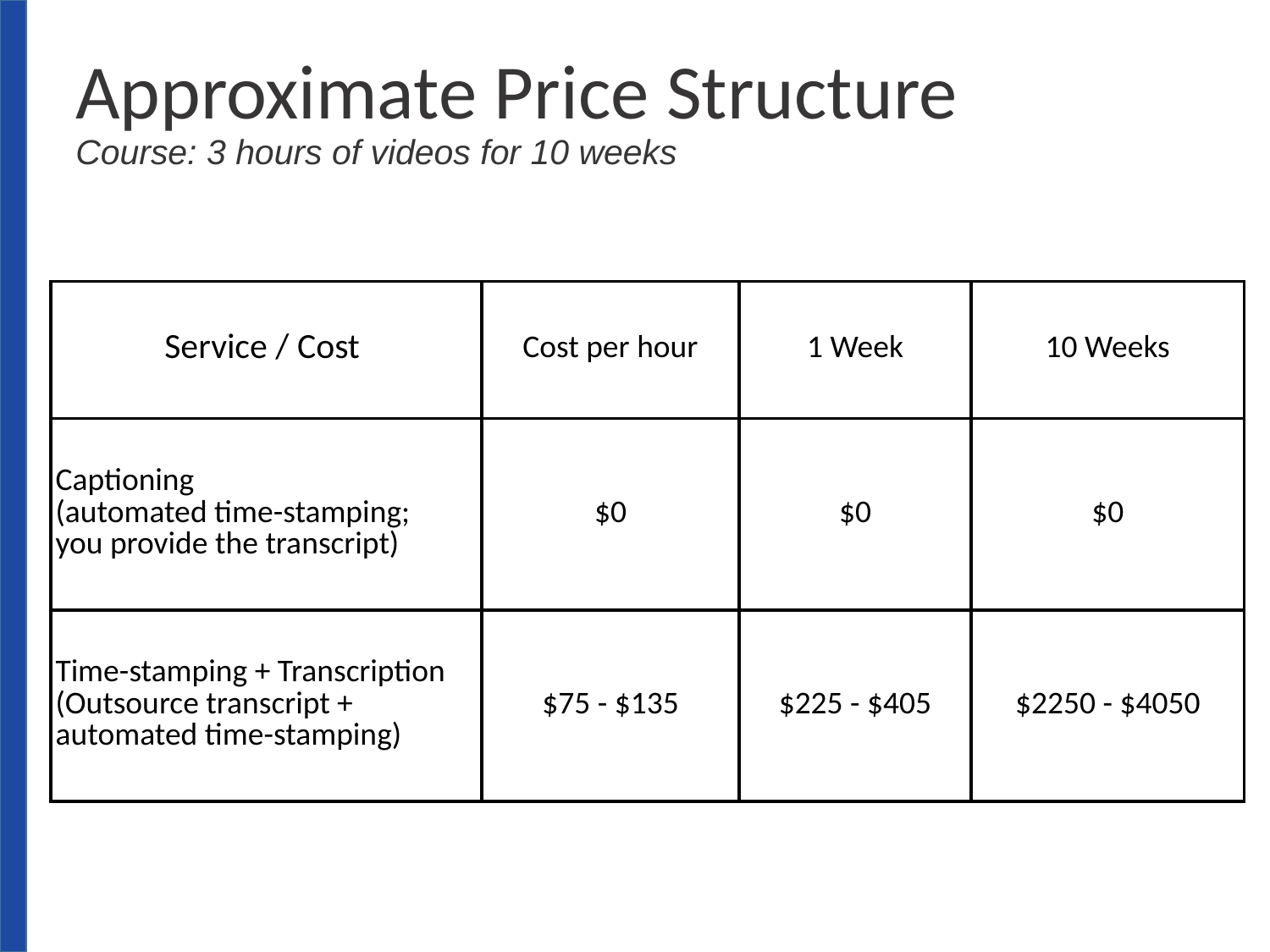

# Approximate Price Structure Course: 3 hours of videos for 10 weeks
| Service / Cost | Cost per hour | 1 Week | 10 Weeks |
| --- | --- | --- | --- |
| Captioning (automated time-stamping; you provide the transcript) | $0 | $0 | $0 |
| Time-stamping + Transcription (Outsource transcript + automated time-stamping) | $75 - $135 | $225 - $405 | $2250 - $4050 |